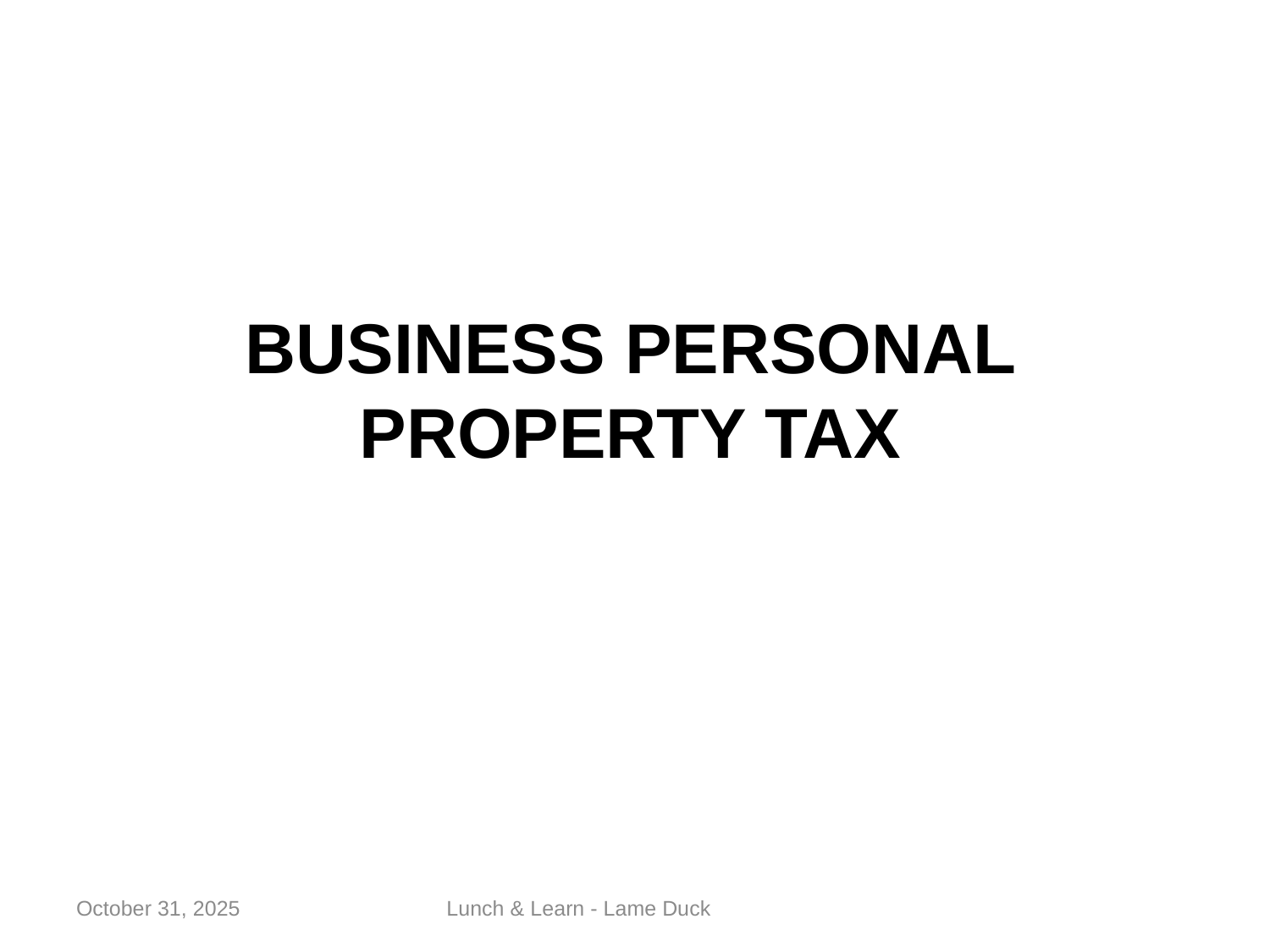

# Business personal property tax
October 31, 2025
Lunch & Learn - Lame Duck